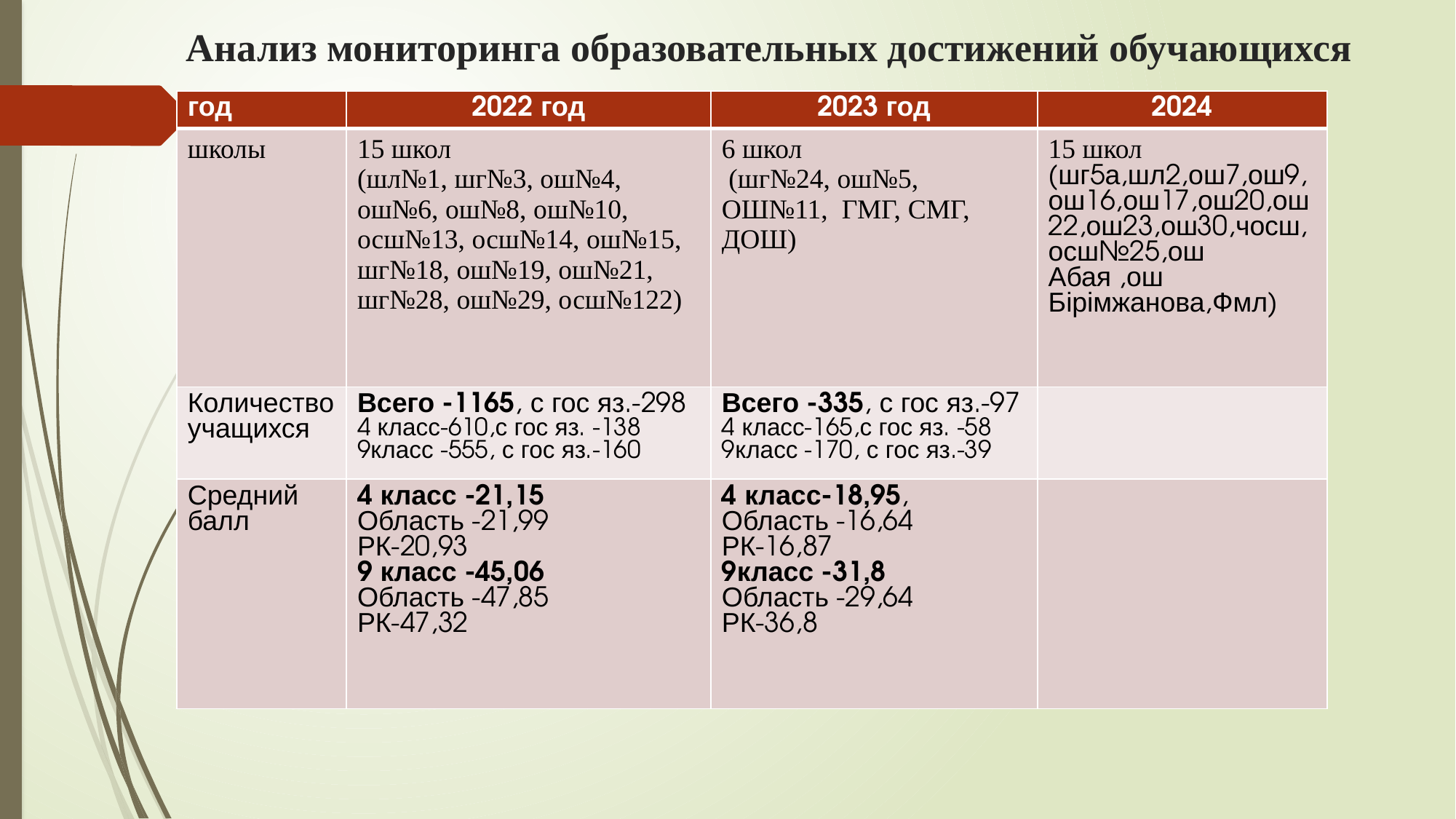

# Анализ мониторинга образовательных достижений обучающихся
| год | 2022 год | 2023 год | 2024 |
| --- | --- | --- | --- |
| школы | 15 школ (шл№1, шг№3, ош№4, ош№6, ош№8, ош№10, осш№13, осш№14, ош№15, шг№18, ош№19, ош№21, шг№28, ош№29, осш№122) | 6 школ (шг№24, ош№5, ОШ№11, ГМГ, СМГ, ДОШ) | 15 школ (шг5а,шл2,ош7,ош9,ош16,ош17,ош20,ош22,ош23,ош30,чосш,осш№25,ош Абая ,ош Бірімжанова,Фмл) |
| Количество учащихся | Всего -1165, с гос яз.-298 4 класс-610,с гос яз. -138 9класс -555, с гос яз.-160 | Всего -335, с гос яз.-97 4 класс-165,с гос яз. -58 9класс -170, с гос яз.-39 |  |
| Средний балл | 4 класс -21,15 Область -21,99 РК-20,93 9 класс -45,06 Область -47,85 РК-47,32 | 4 класс-18,95, Область -16,64 РК-16,87 9класс -31,8 Область -29,64 РК-36,8 |  |